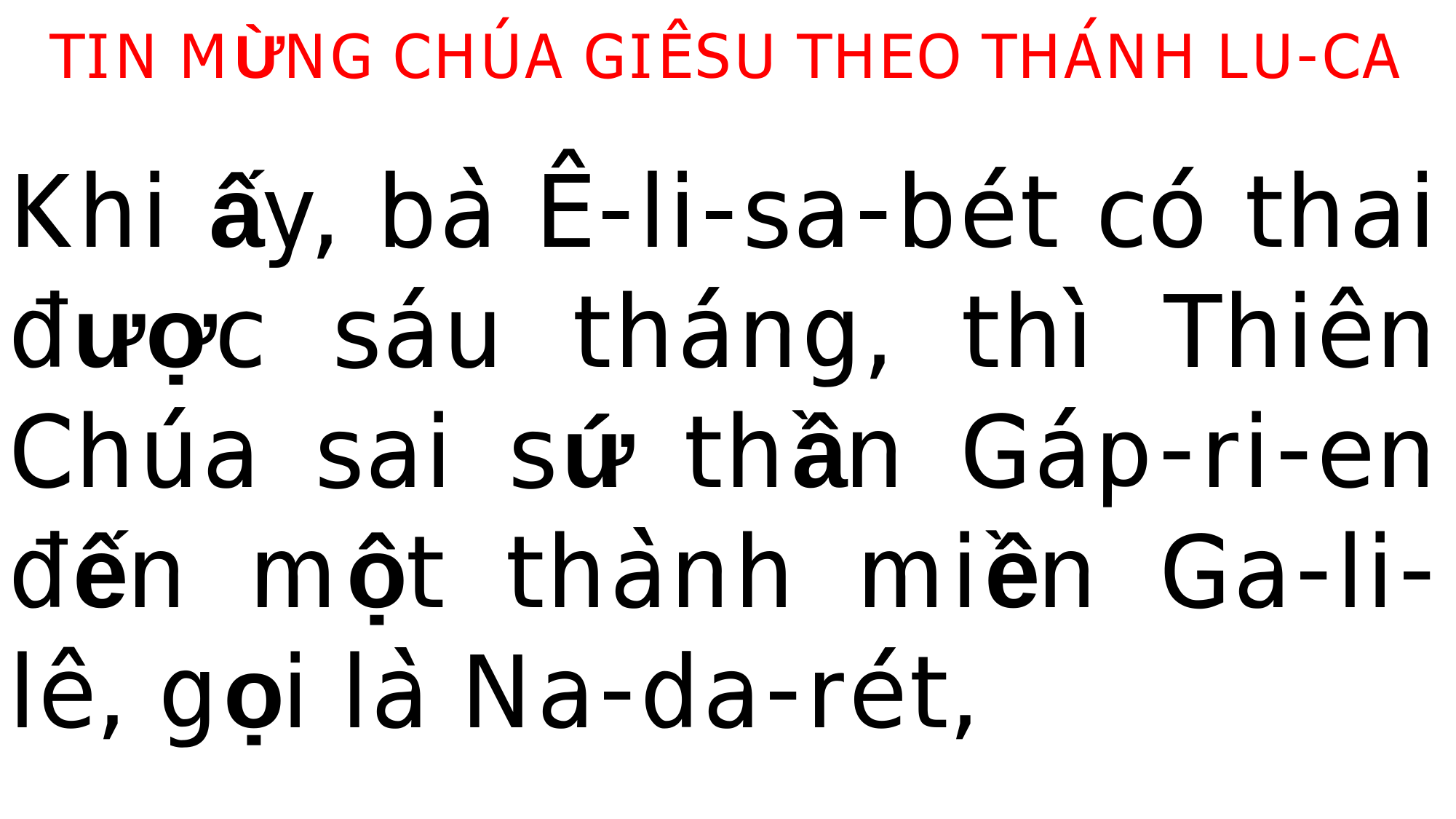

TIN MỪNG CHÚA GIÊSU THEO THÁNH LU-CA
# Khi ấy, bà Ê-li-sa-bét có thai được sáu tháng, thì Thiên Chúa sai sứ thần Gáp-ri-en đến một thành miền Ga-li-lê, gọi là Na-da-rét,